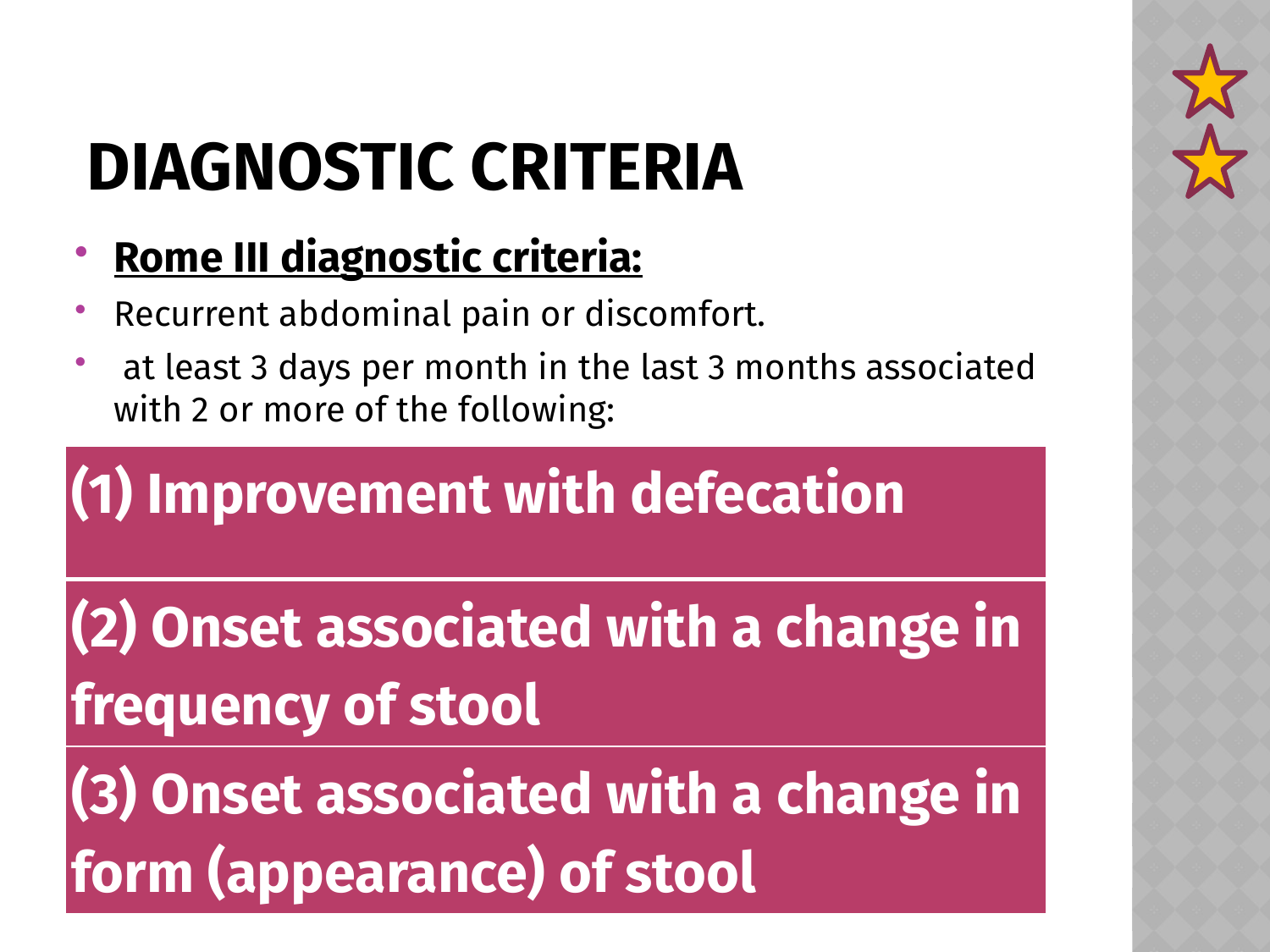

# DIAGNOSTIC CRITERIA

Rome III diagnostic criteria:
Recurrent abdominal pain or discomfort.
 at least 3 days per month in the last 3 months associated with 2 or more of the following:
| (1) Improvement with defecation |
| --- |
| (2) Onset associated with a change in frequency of stool |
| (3) Onset associated with a change in form (appearance) of stool |